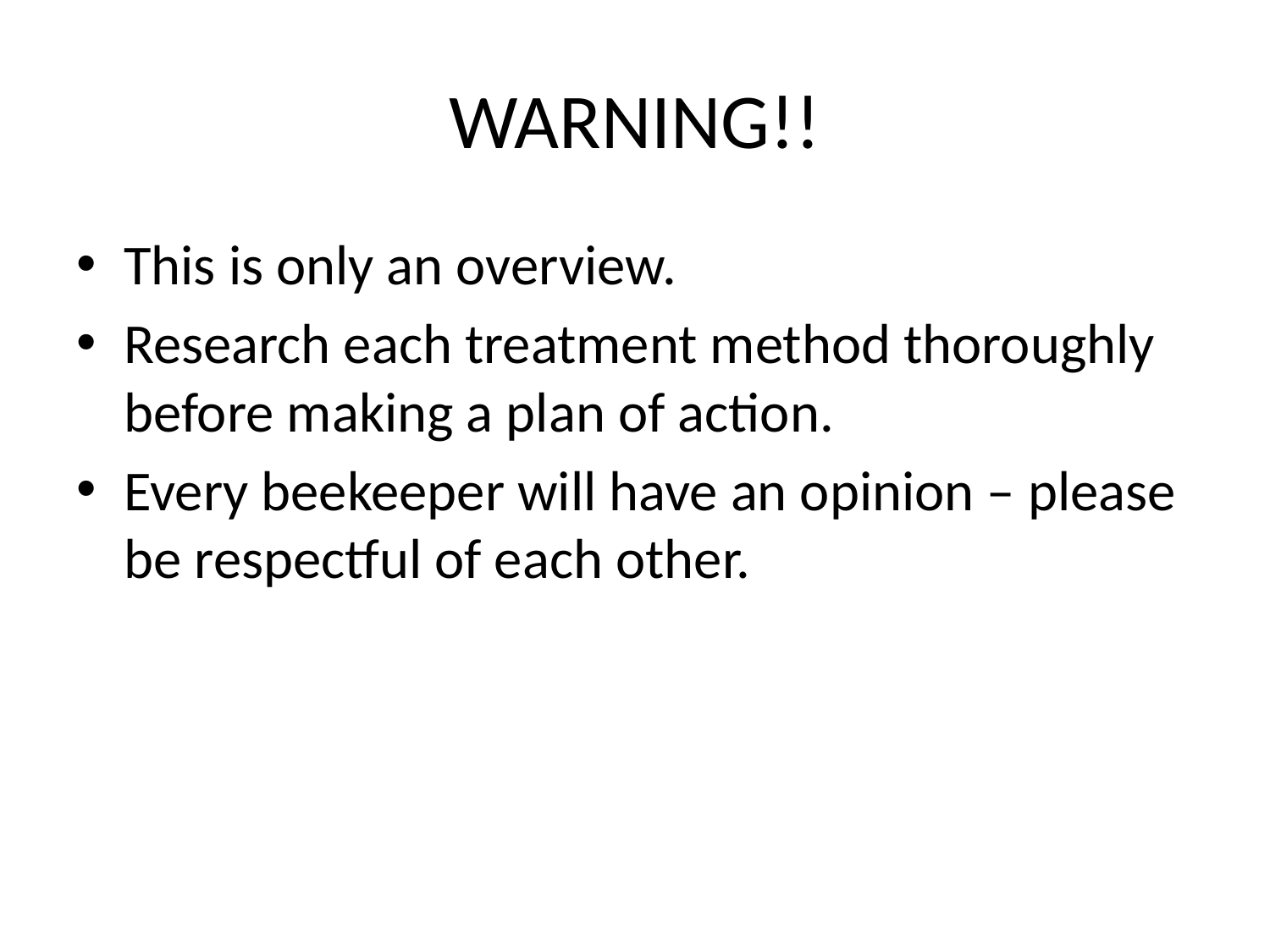

# WARNING!!
This is only an overview.
Research each treatment method thoroughly before making a plan of action.
Every beekeeper will have an opinion – please be respectful of each other.